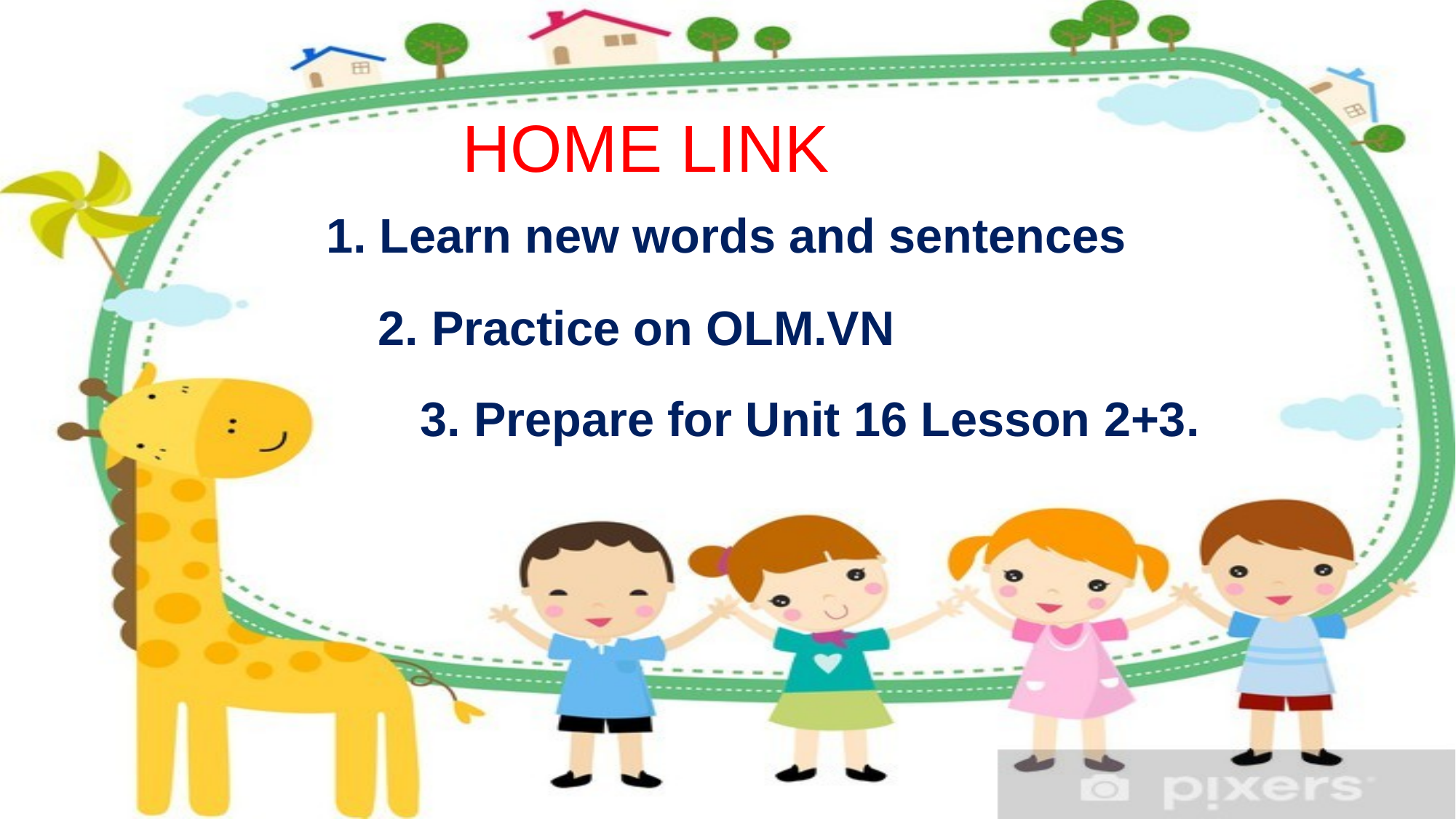

HOME LINK
# 1. Learn new words and sentences.
2. Practice on OLM.VN
3. Prepare for Unit 16 Lesson 2+3.